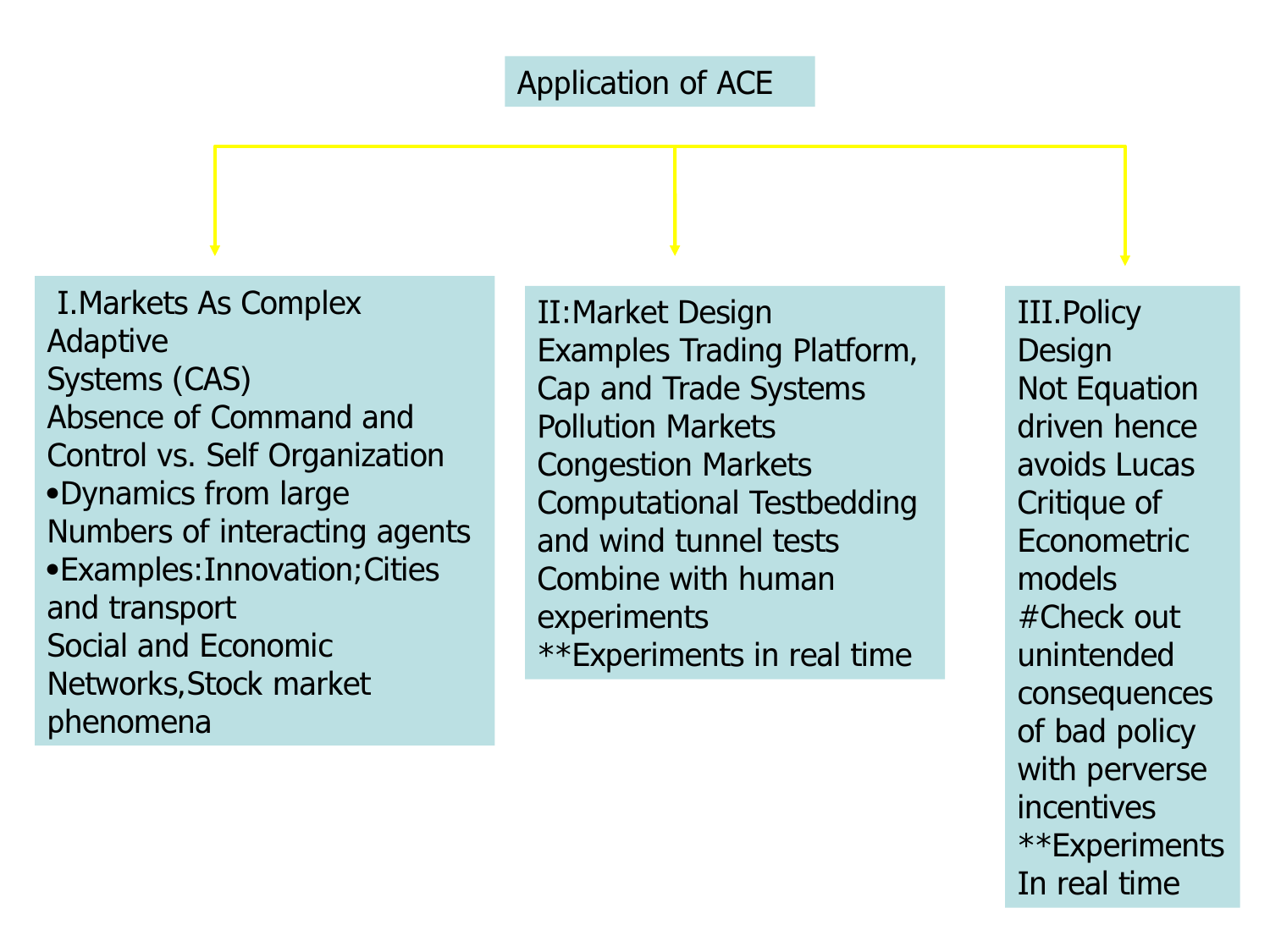

Application of ACE

 I.Markets As Complex Adaptive
Systems (CAS)
Absence of Command and
Control vs. Self Organization
•Dynamics from large
Numbers of interacting agents
•Examples:Innovation;Cities and transport
Social and Economic Networks,Stock market phenomena
II:Market Design
Examples Trading Platform,
Cap and Trade Systems
Pollution Markets
Congestion Markets
Computational Testbedding and wind tunnel tests
Combine with human experiments
**Experiments in real time
III.Policy Design
Not Equation driven hence
avoids Lucas Critique of Econometric models
#Check out unintended consequences of bad policy with perverse incentives
**Experiments
In real time